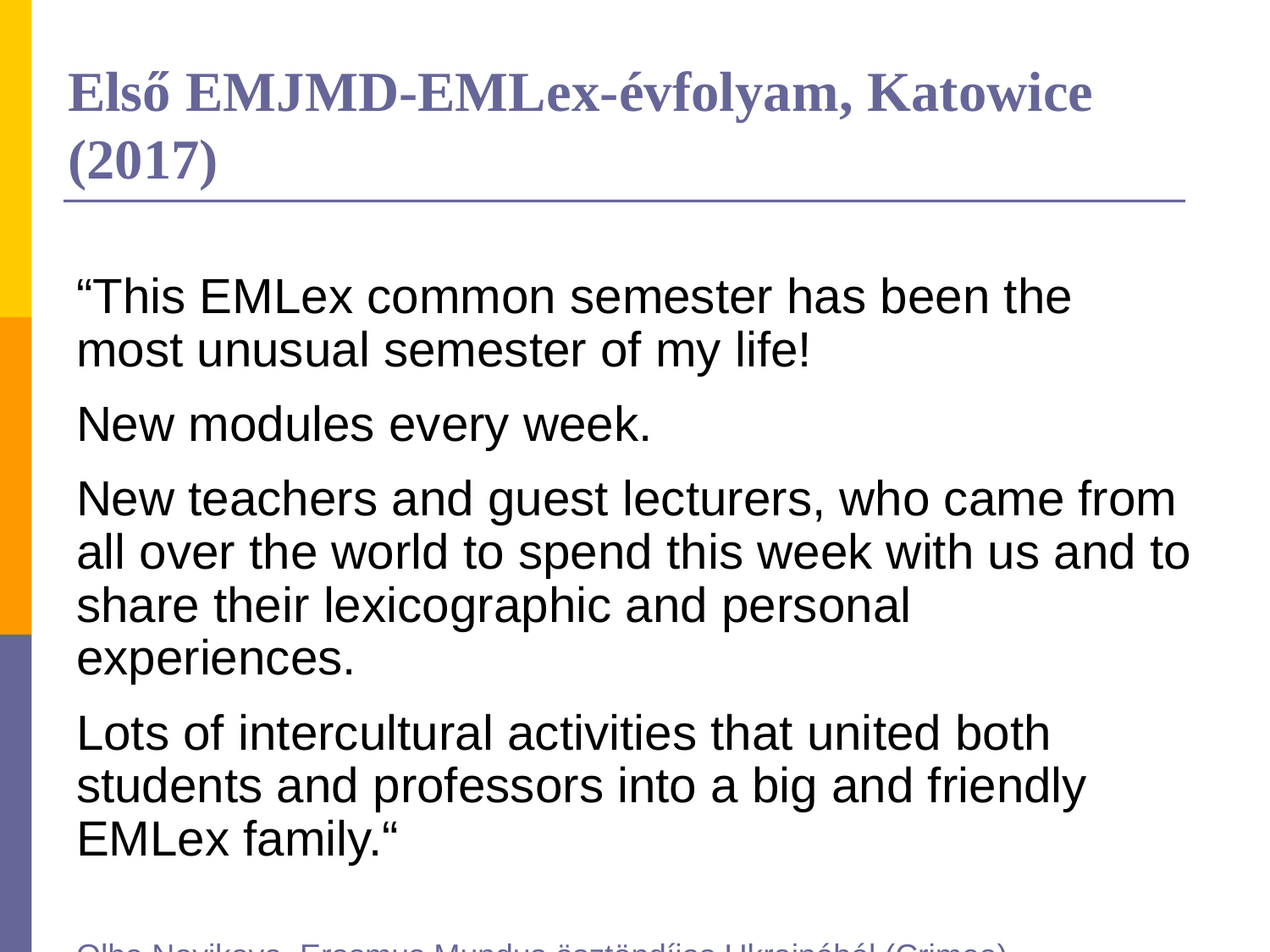

# Első EMJMD-EMLex-évfolyam, Katowice (2017)

“This EMLex common semester has been the most unusual semester of my life!
New modules every week.
New teachers and guest lecturers, who came from all over the world to spend this week with us and to share their lexicographic and personal experiences.
Lots of intercultural activities that united both students and professors into a big and friendly EMLex family.“

Olha Novikova, Erasmus Mundus ösztöndíjas Ukrajnából (Crimea), anyaintézmény: Santiago de Compostela
EMJMD-EMLex videó